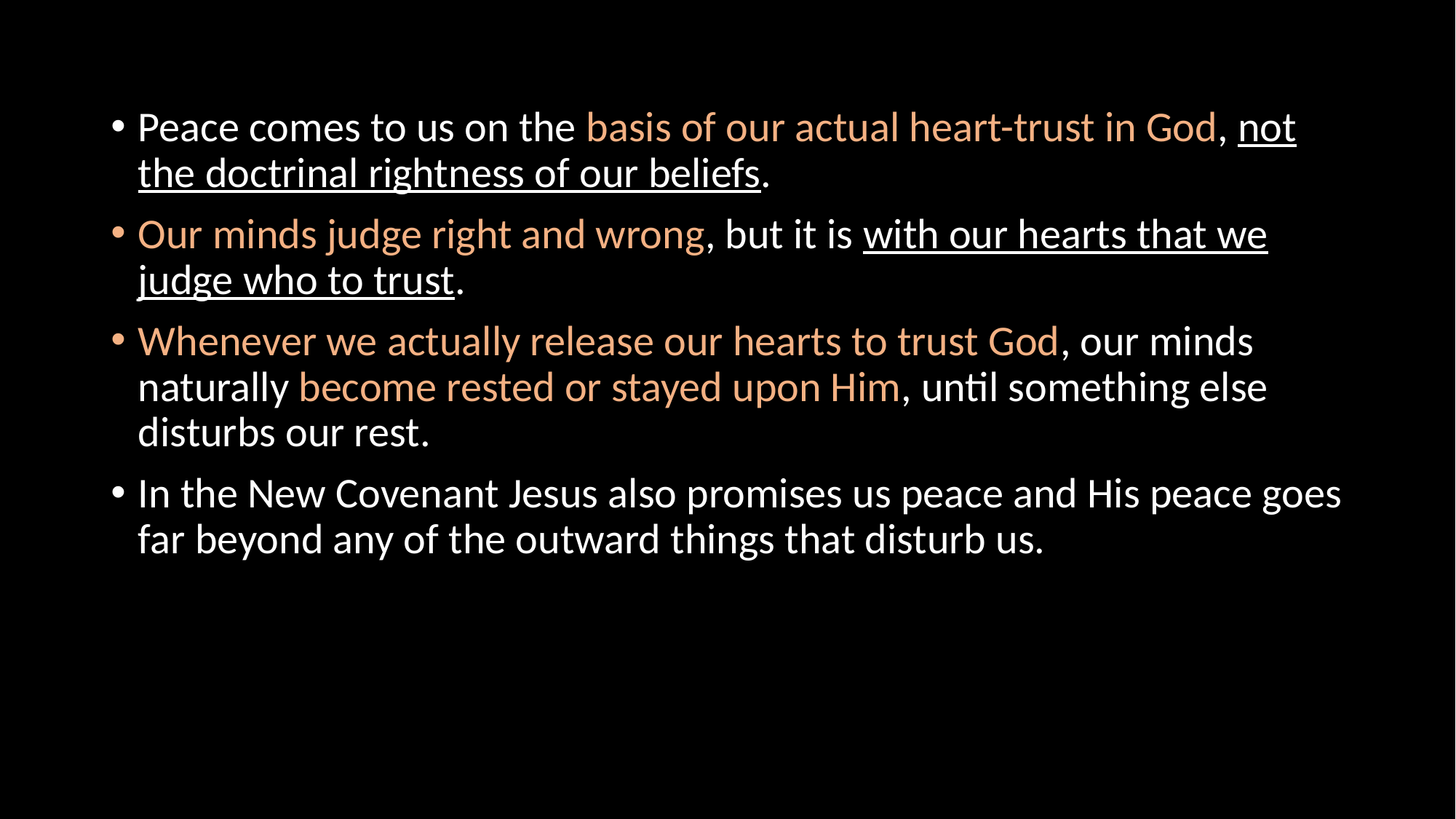

Peace comes to us on the basis of our actual heart-trust in God, not the doctrinal rightness of our beliefs.
Our minds judge right and wrong, but it is with our hearts that we judge who to trust.
Whenever we actually release our hearts to trust God, our minds naturally become rested or stayed upon Him, until something else disturbs our rest.
In the New Covenant Jesus also promises us peace and His peace goes far beyond any of the outward things that disturb us.